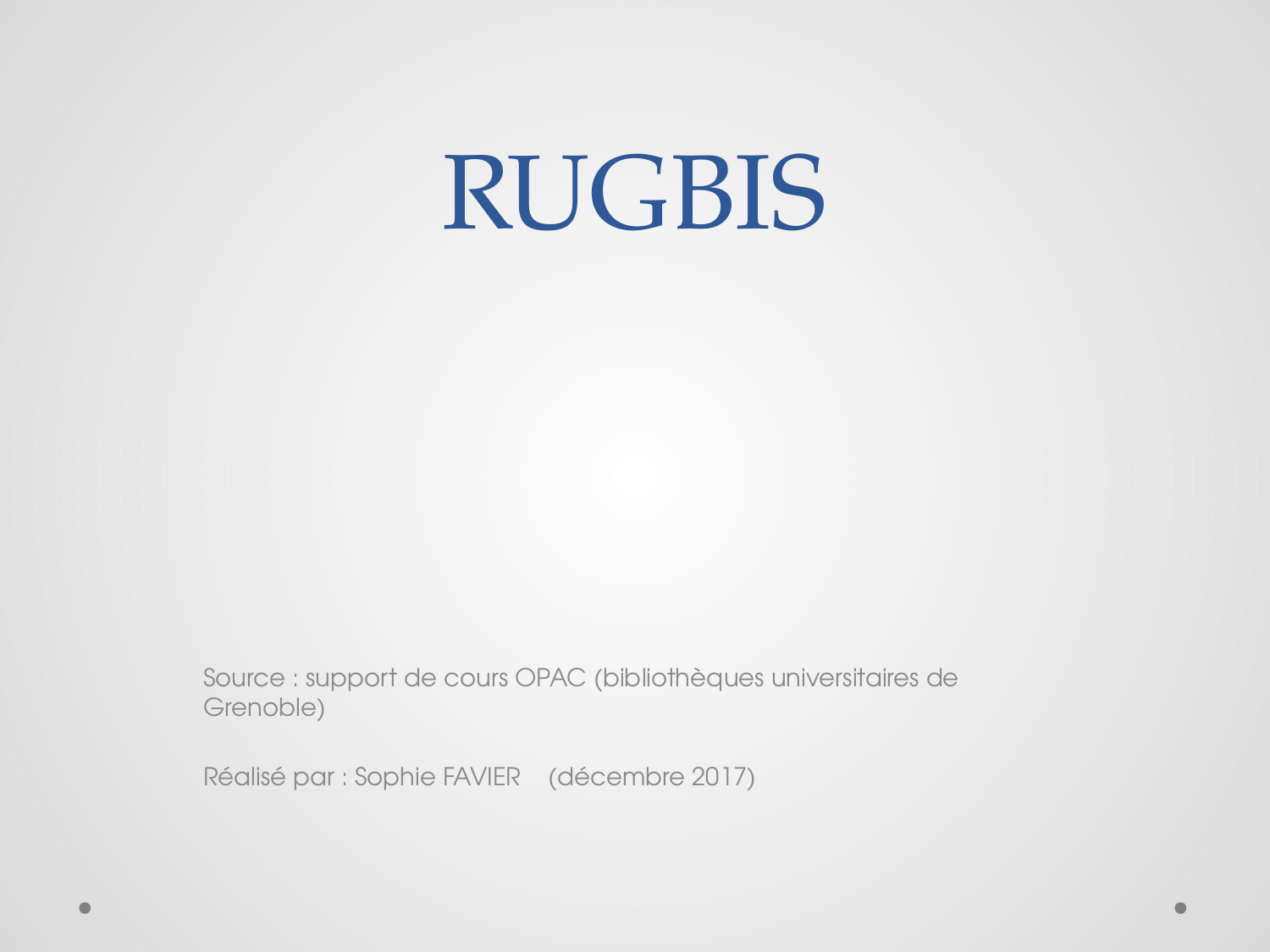

# RUGBIS
Source : support de cours OPAC (bibliothèques universitaires de Grenoble)

Réalisé par : Sophie FAVIER    (décembre 2017)